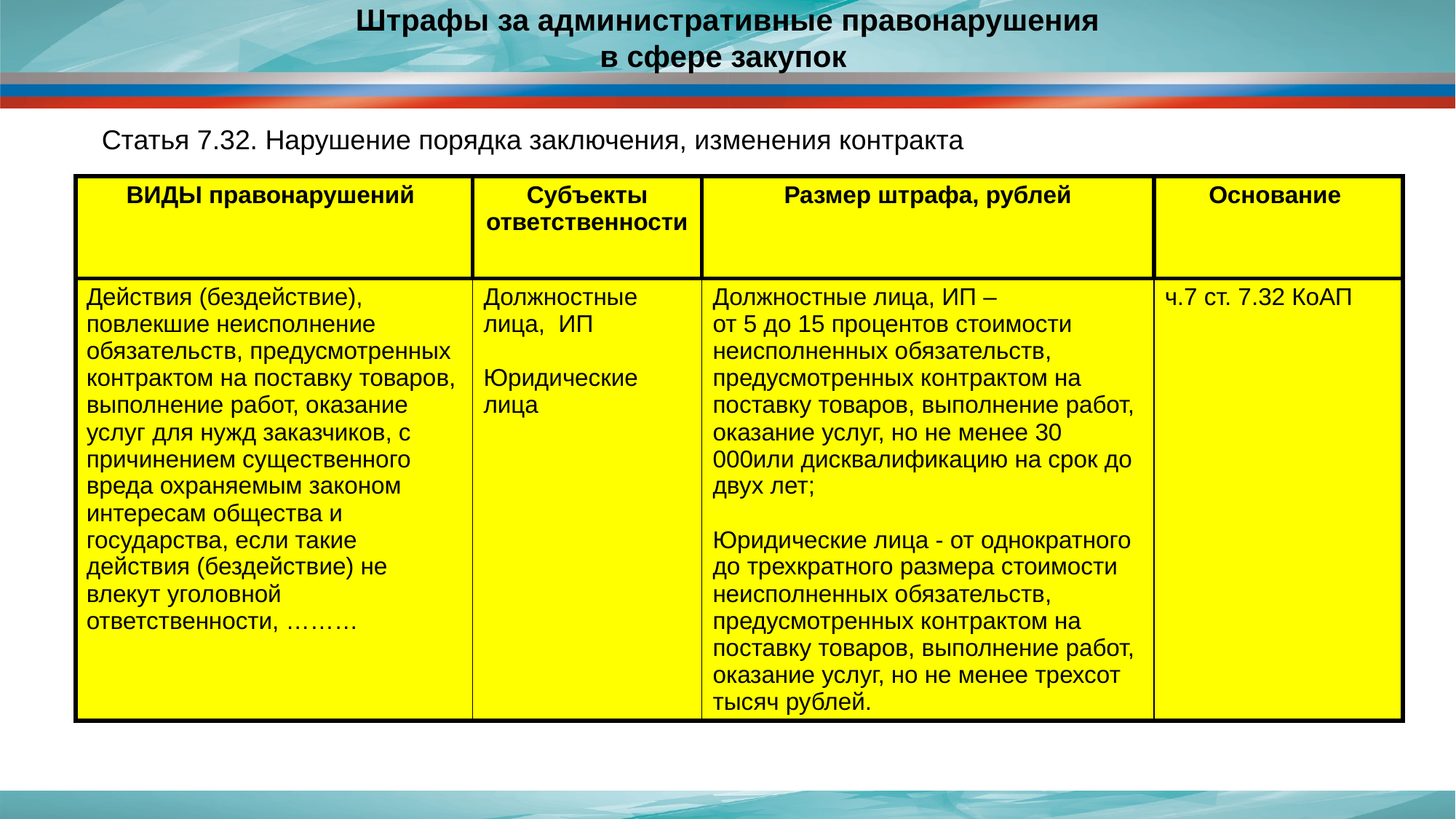

# Штрафы за административные правонарушения в сфере закупок
Статья 7.32. Нарушение порядка заключения, изменения контракта
| ВИДЫ правонарушений | Субъекты ответственности | Размер штрафа, рублей | Основание |
| --- | --- | --- | --- |
| Действия (бездействие), повлекшие неисполнение обязательств, предусмотренных контрактом на поставку товаров, выполнение работ, оказание услуг для нужд заказчиков, с причинением существенного вреда охраняемым законом интересам общества и государства, если такие действия (бездействие) не влекут уголовной ответственности, ……… | Должностные лица, ИП Юридические лица | Должностные лица, ИП – от 5 до 15 процентов стоимости неисполненных обязательств, предусмотренных контрактом на поставку товаров, выполнение работ, оказание услуг, но не менее 30 000или дисквалификацию на срок до двух лет; Юридические лица - от однократного до трехкратного размера стоимости неисполненных обязательств, предусмотренных контрактом на поставку товаров, выполнение работ, оказание услуг, но не менее трехсот тысяч рублей. | ч.7 ст. 7.32 КоАП |